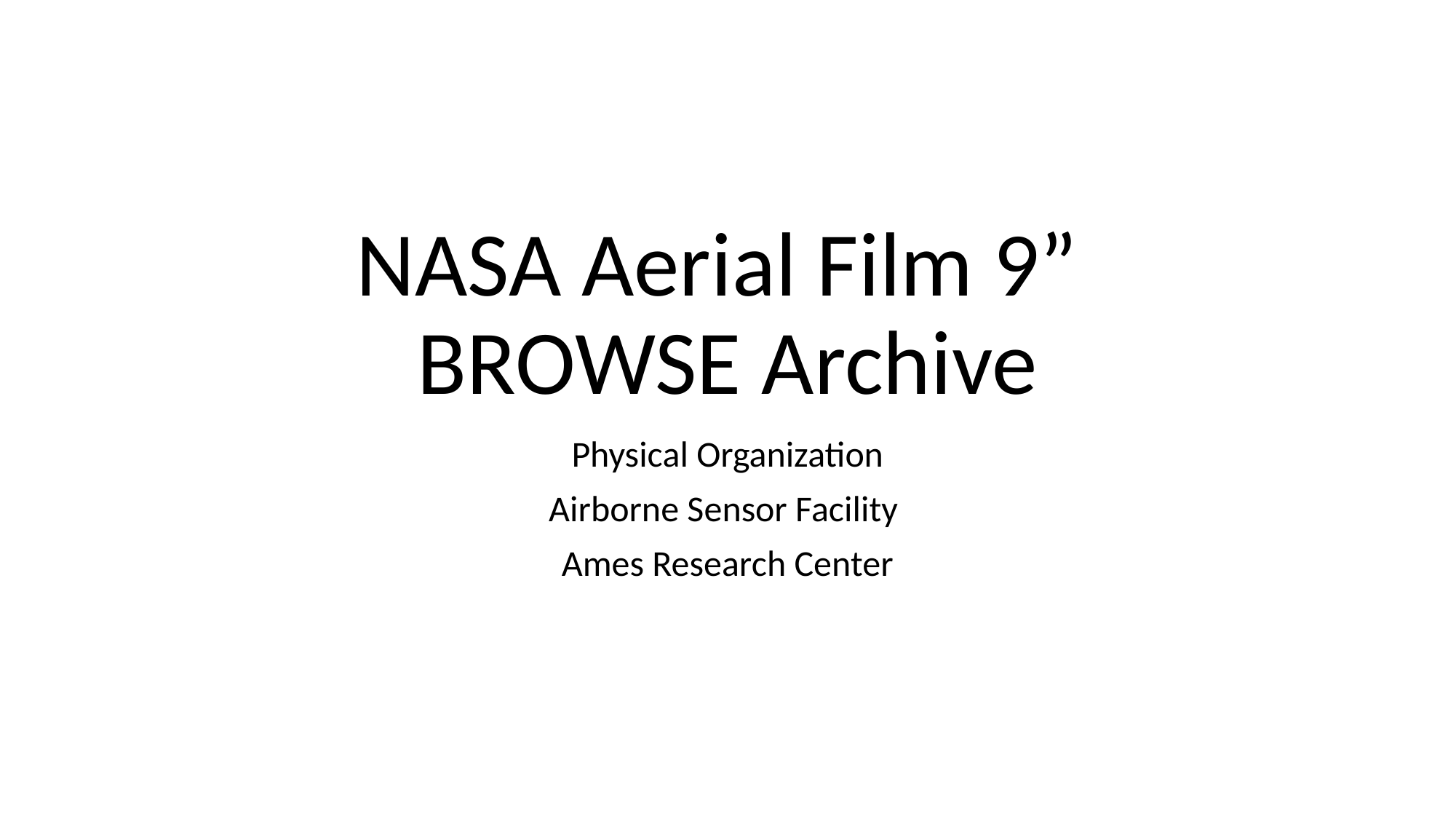

# NASA Aerial Film 9”  BROWSE Archive
Physical Organization
Airborne Sensor Facility
Ames Research Center